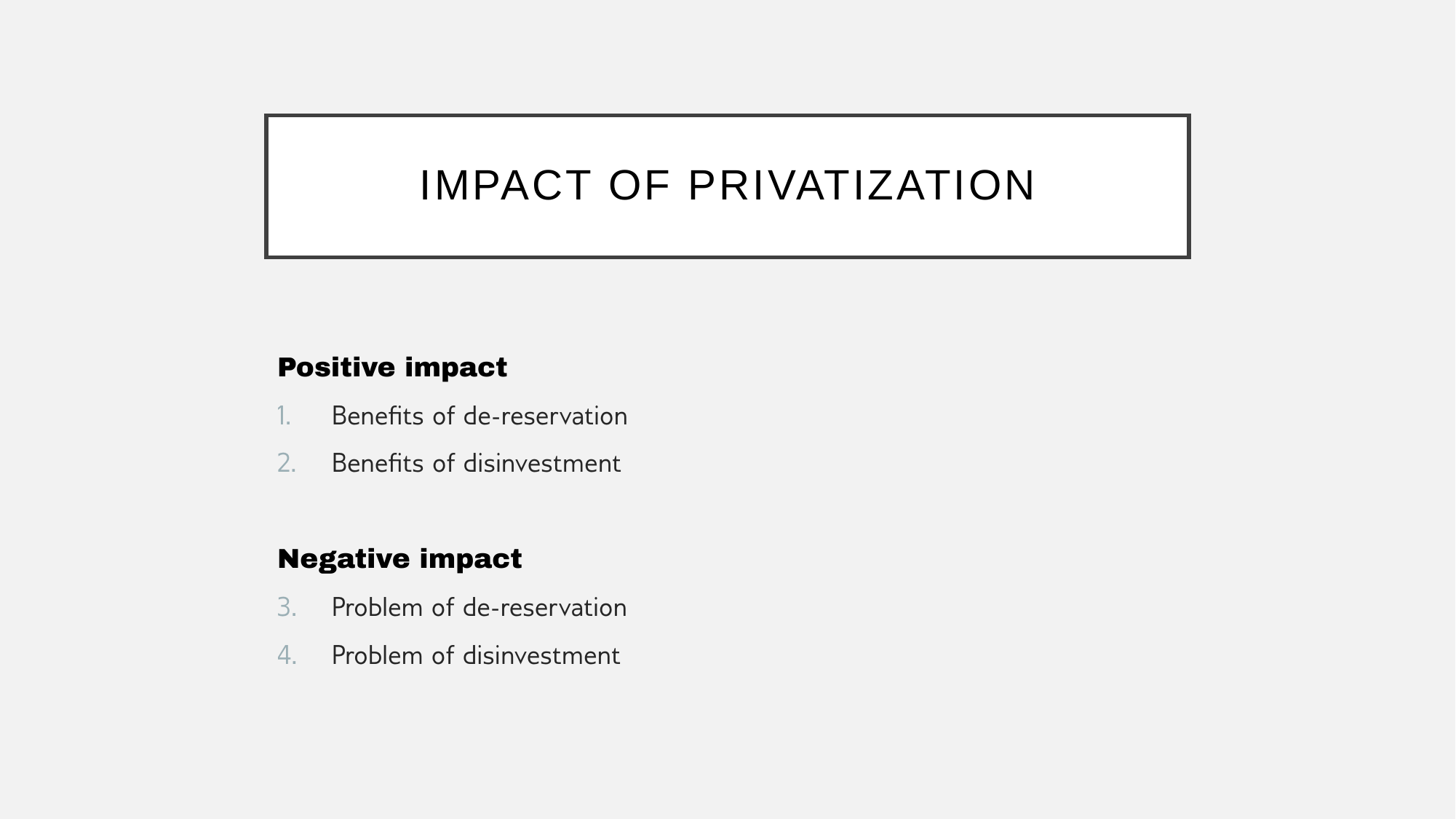

# Impact of privatization
Positive impact
Benefits of de-reservation
Benefits of disinvestment

Negative impact
Problem of de-reservation
Problem of disinvestment